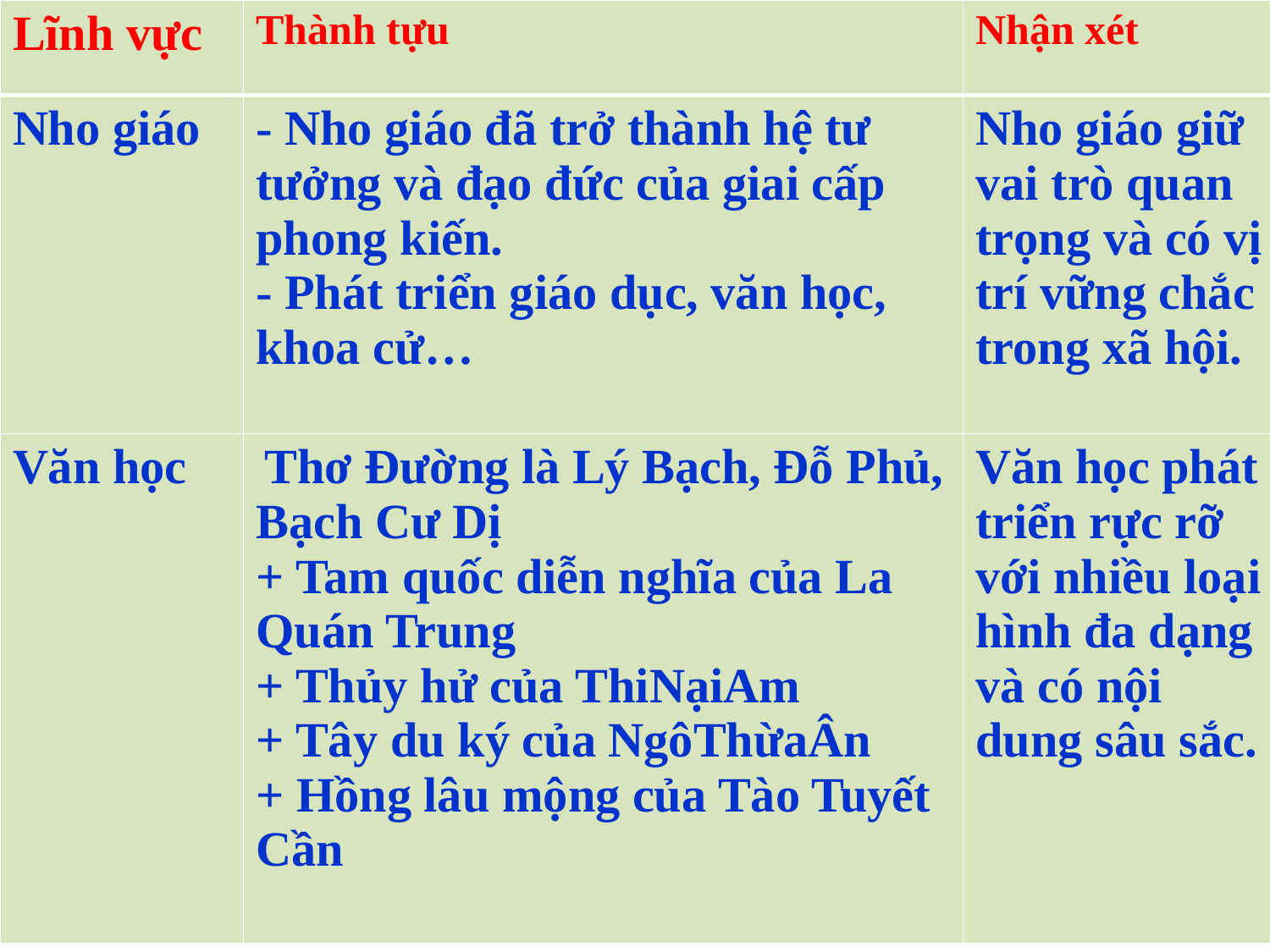

| Lĩnh vực | Thành tựu | Nhận xét |
| --- | --- | --- |
| Nho giáo | - Nho giáo đã trở thành hệ tư tưởng và đạo đức của giai cấp phong kiến. - Phát triển giáo dục, văn học, khoa cử… | Nho giáo giữ vai trò quan trọng và có vị trí vững chắc trong xã hội. |
| Văn học | Thơ Đường là Lý Bạch, Đỗ Phủ, Bạch Cư Dị + Tam quốc diễn nghĩa của La Quán Trung + Thủy hử của ThiNạiAm + Tây du ký của NgôThừaÂn + Hồng lâu mộng của Tào Tuyết Cần | Văn học phát triển rực rỡ với nhiều loại hình đa dạng và có nội dung sâu sắc. |